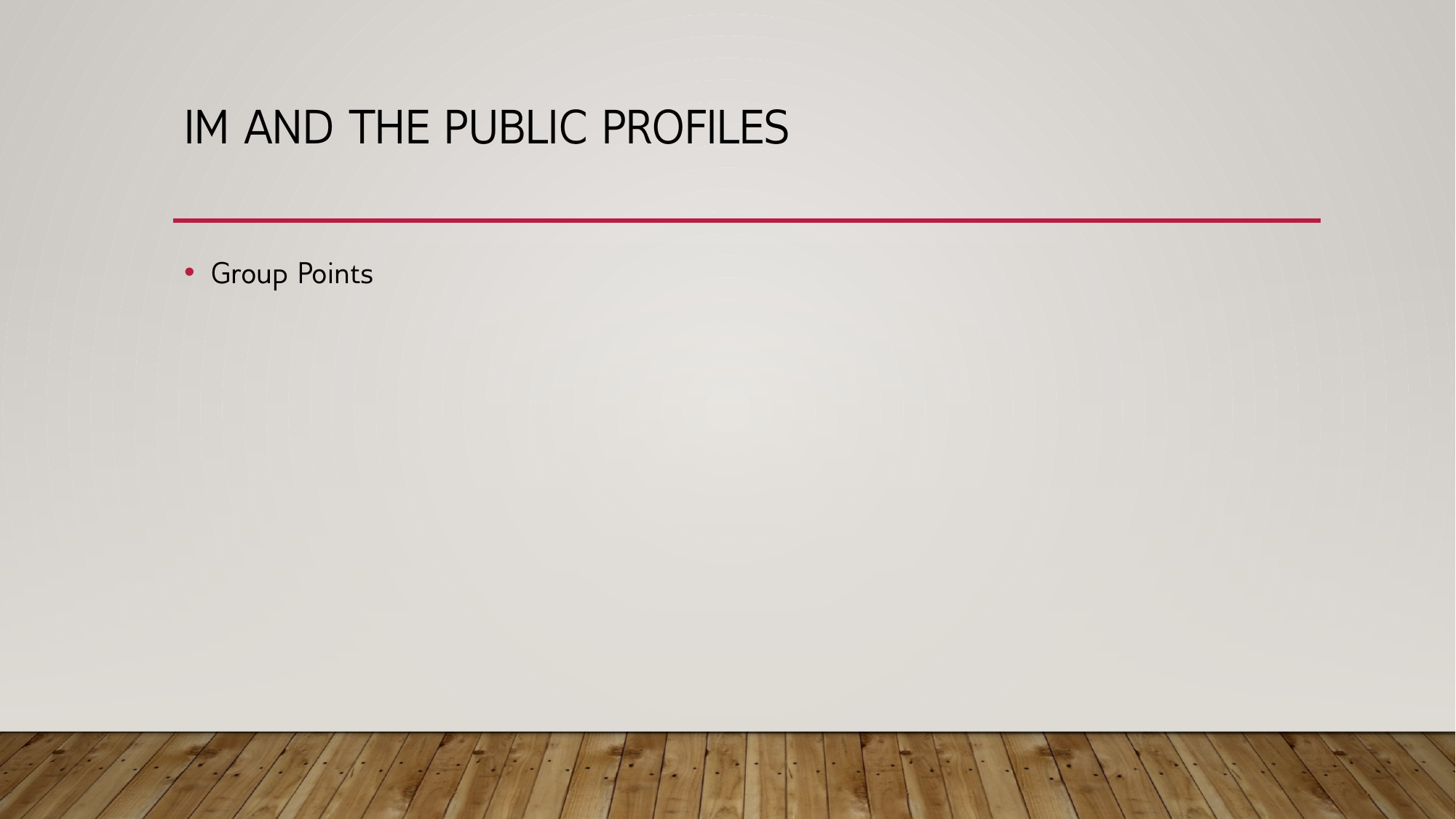

# IM and the public profiles
Group Points